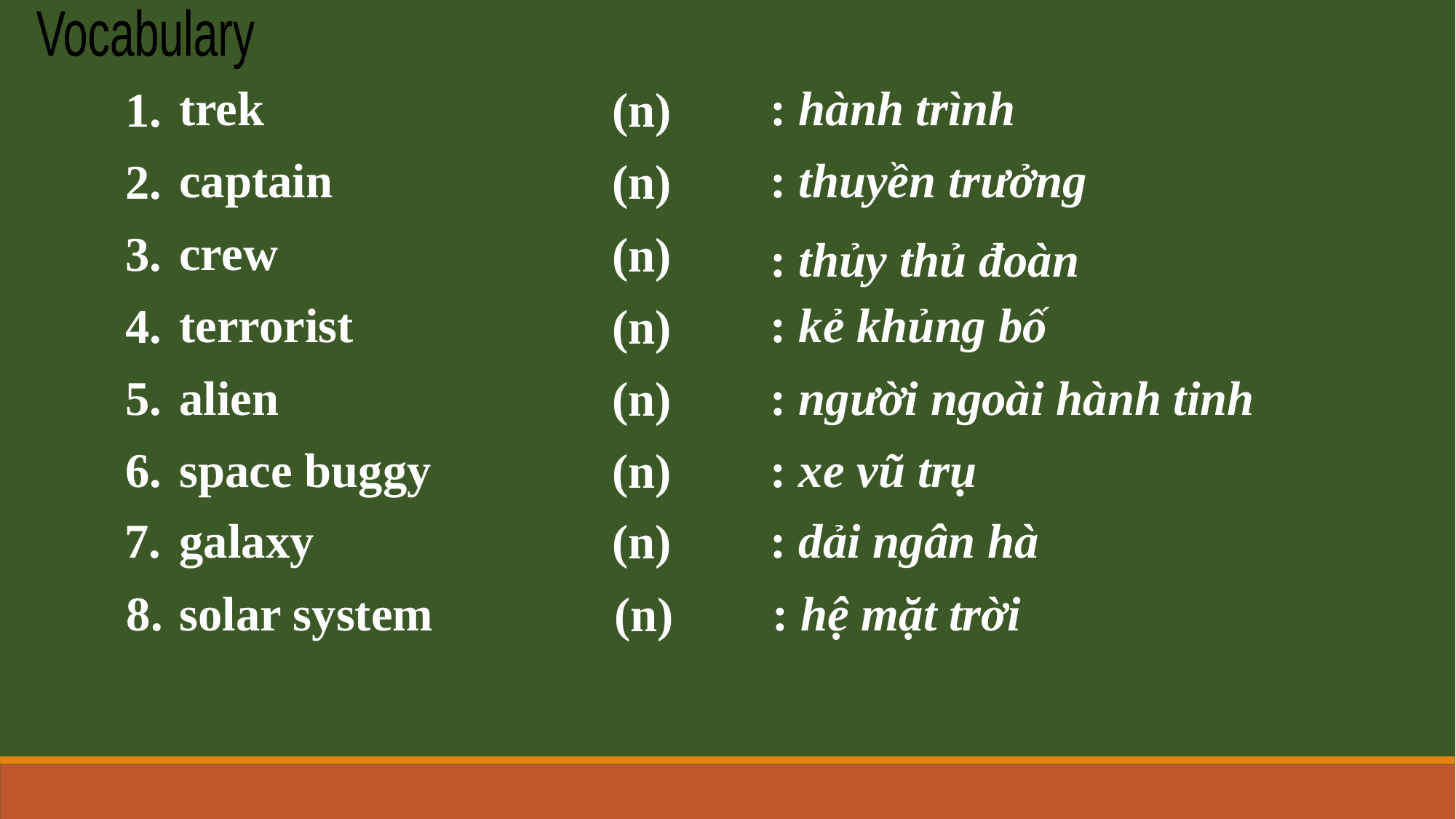

Vocabulary
trek
: hành trình
(n)
1.
captain
: thuyền trưởng
2.
(n)
crew
3.
(n)
: thủy thủ đoàn
terrorist
: kẻ khủng bố
4.
(n)
alien
: người ngoài hành tinh
5.
(n)
6.
space buggy
: xe vũ trụ
(n)
7.
galaxy
: dải ngân hà
(n)
8.
solar system
: hệ mặt trời
(n)